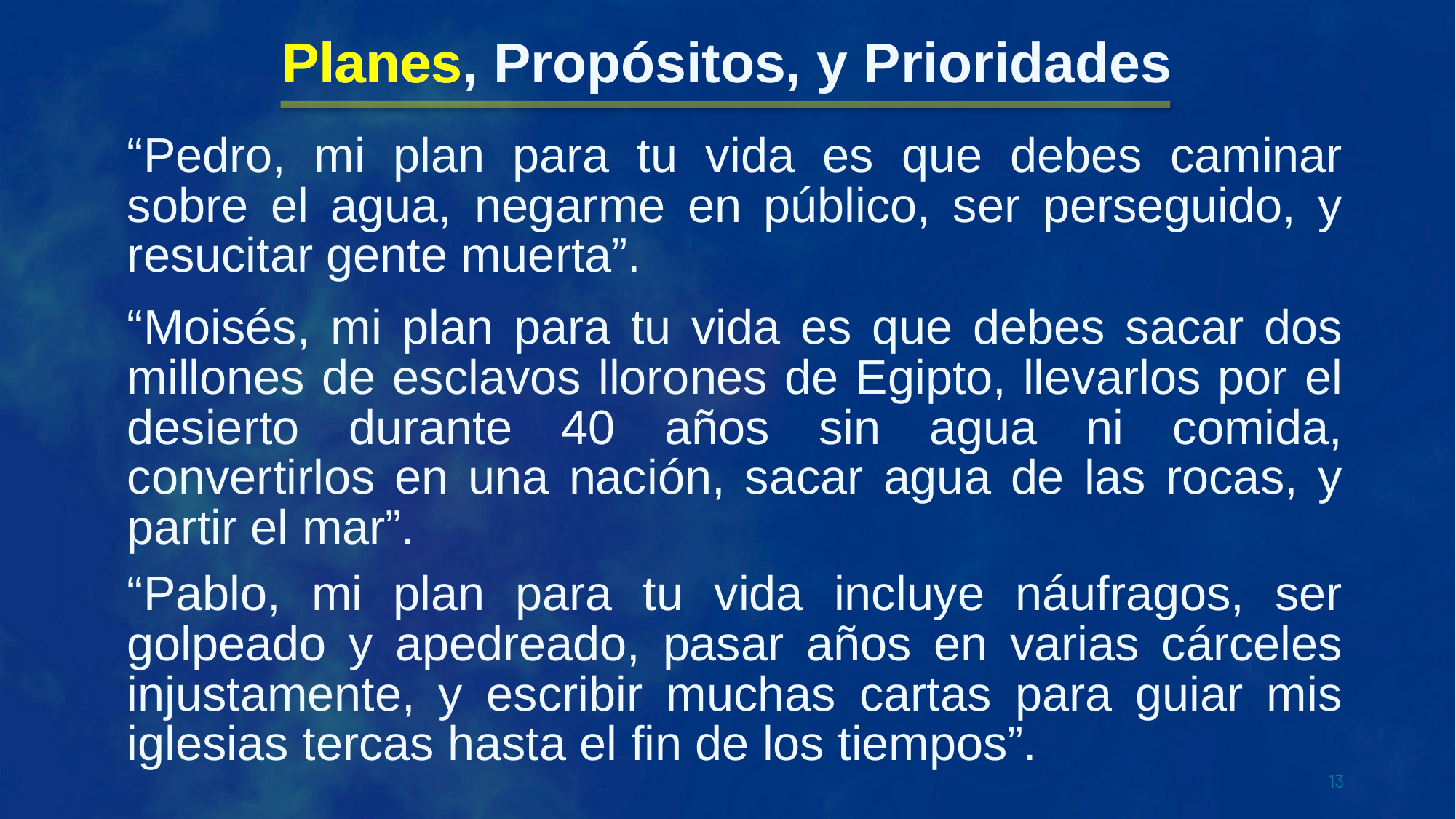

Planes
Planes, Propósitos, y Prioridades

“Pedro, mi plan para tu vida es que debes caminar sobre el agua, negarme en público, ser perseguido, y resucitar gente muerta”.

“Moisés, mi plan para tu vida es que debes sacar dos millones de esclavos llorones de Egipto, llevarlos por el desierto durante 40 años sin agua ni comida, convertirlos en una nación, sacar agua de las rocas, y partir el mar”.
“Pablo, mi plan para tu vida incluye náufragos, ser golpeado y apedreado, pasar años en varias cárceles injustamente, y escribir muchas cartas para guiar mis iglesias tercas hasta el fin de los tiempos”.